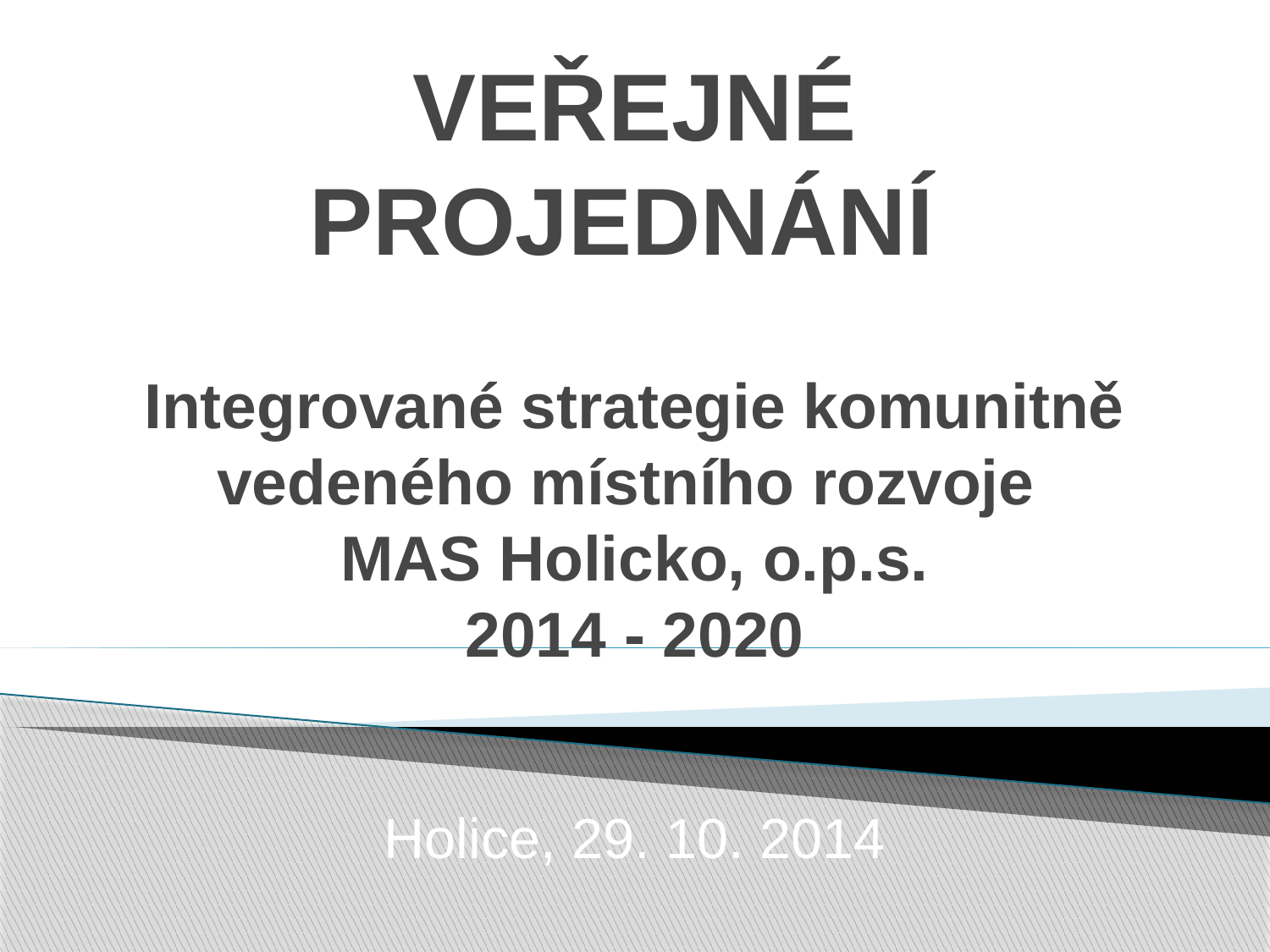

# VEŘEJNÉ PROJEDNÁNÍ Integrované strategie komunitně vedeného místního rozvoje MAS Holicko, o.p.s. 2014 - 2020
Holice, 29. 10. 2014